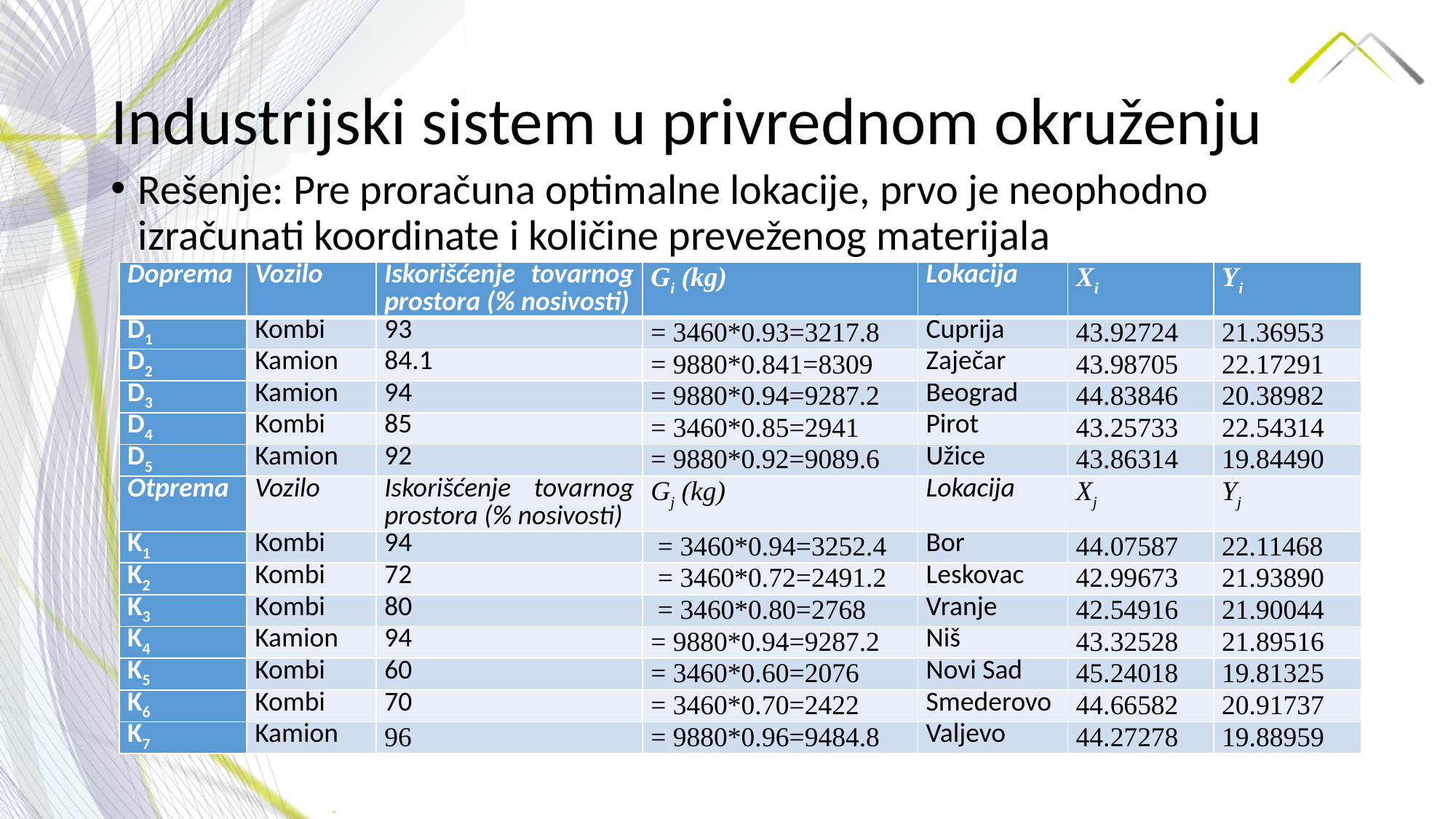

# Industrijski sistem u privrednom okruženju
Rešenje: Pre proračuna optimalne lokacije, prvo je neophodno izračunati koordinate i količine preveženog materijala
| Doprema | Vozilo | Iskorišćenje tovarnog prostora (% nosivosti) | Gi (kg) | Lokacija | Xi | Yi |
| --- | --- | --- | --- | --- | --- | --- |
| D1 | Kombi | 93 | = 3460\*0.93=3217.8 | Ćuprija | 43.92724 | 21.36953 |
| D2 | Kamion | 84.1 | = 9880\*0.841=8309 | Zaječar | 43.98705 | 22.17291 |
| D3 | Kamion | 94 | = 9880\*0.94=9287.2 | Beograd | 44.83846 | 20.38982 |
| D4 | Kombi | 85 | = 3460\*0.85=2941 | Pirot | 43.25733 | 22.54314 |
| D5 | Kamion | 92 | = 9880\*0.92=9089.6 | Užice | 43.86314 | 19.84490 |
| Otprema | Vozilo | Iskorišćenje tovarnog prostora (% nosivosti) | Gj (kg) | Lokacija | Xj | Yj |
| K1 | Kombi | 94 | = 3460\*0.94=3252.4 | Bor | 44.07587 | 22.11468 |
| K2 | Kombi | 72 | = 3460\*0.72=2491.2 | Leskovac | 42.99673 | 21.93890 |
| K3 | Kombi | 80 | = 3460\*0.80=2768 | Vranje | 42.54916 | 21.90044 |
| K4 | Kamion | 94 | = 9880\*0.94=9287.2 | Niš | 43.32528 | 21.89516 |
| K5 | Kombi | 60 | = 3460\*0.60=2076 | Novi Sad | 45.24018 | 19.81325 |
| K6 | Kombi | 70 | = 3460\*0.70=2422 | Smederovo | 44.66582 | 20.91737 |
| K7 | Kamion | 96 | = 9880\*0.96=9484.8 | Valjevo | 44.27278 | 19.88959 |